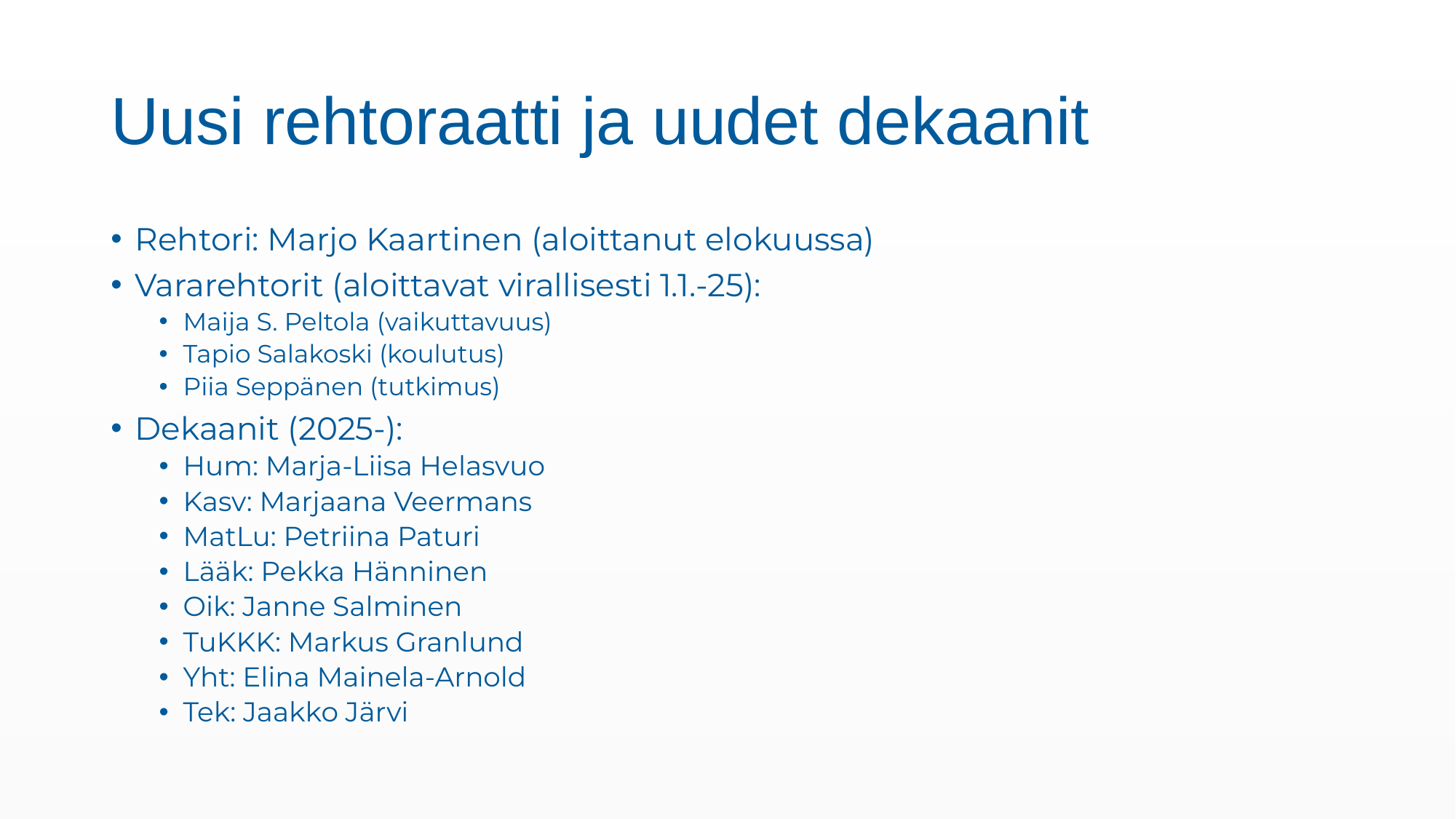

# Uusi rehtoraatti ja uudet dekaanit
Rehtori: Marjo Kaartinen (aloittanut elokuussa)
Vararehtorit (aloittavat virallisesti 1.1.-25):
Maija S. Peltola (vaikuttavuus)
Tapio Salakoski (koulutus)
Piia Seppänen (tutkimus)
Dekaanit (2025-):
Hum: Marja-Liisa Helasvuo
Kasv: Marjaana Veermans
MatLu: Petriina Paturi
Lääk: Pekka Hänninen
Oik: Janne Salminen
TuKKK: Markus Granlund
Yht: Elina Mainela-Arnold
Tek: Jaakko Järvi